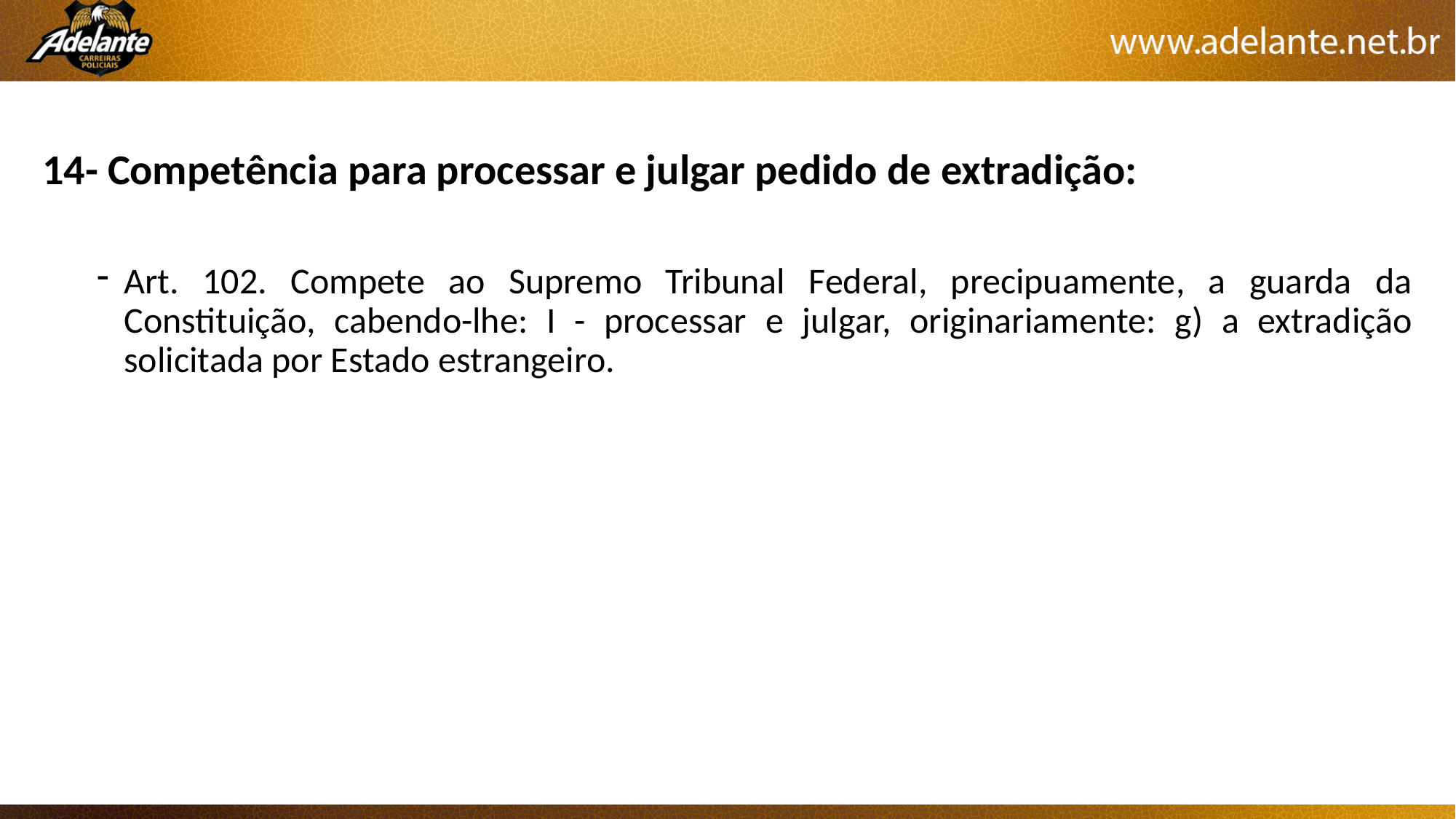

14- Competência para processar e julgar pedido de extradição:

Art. 102. Compete ao Supremo Tribunal Federal, precipuamente, a guarda da Constituição, cabendo-lhe: I - processar e julgar, originariamente: g) a extradição solicitada por Estado estrangeiro.